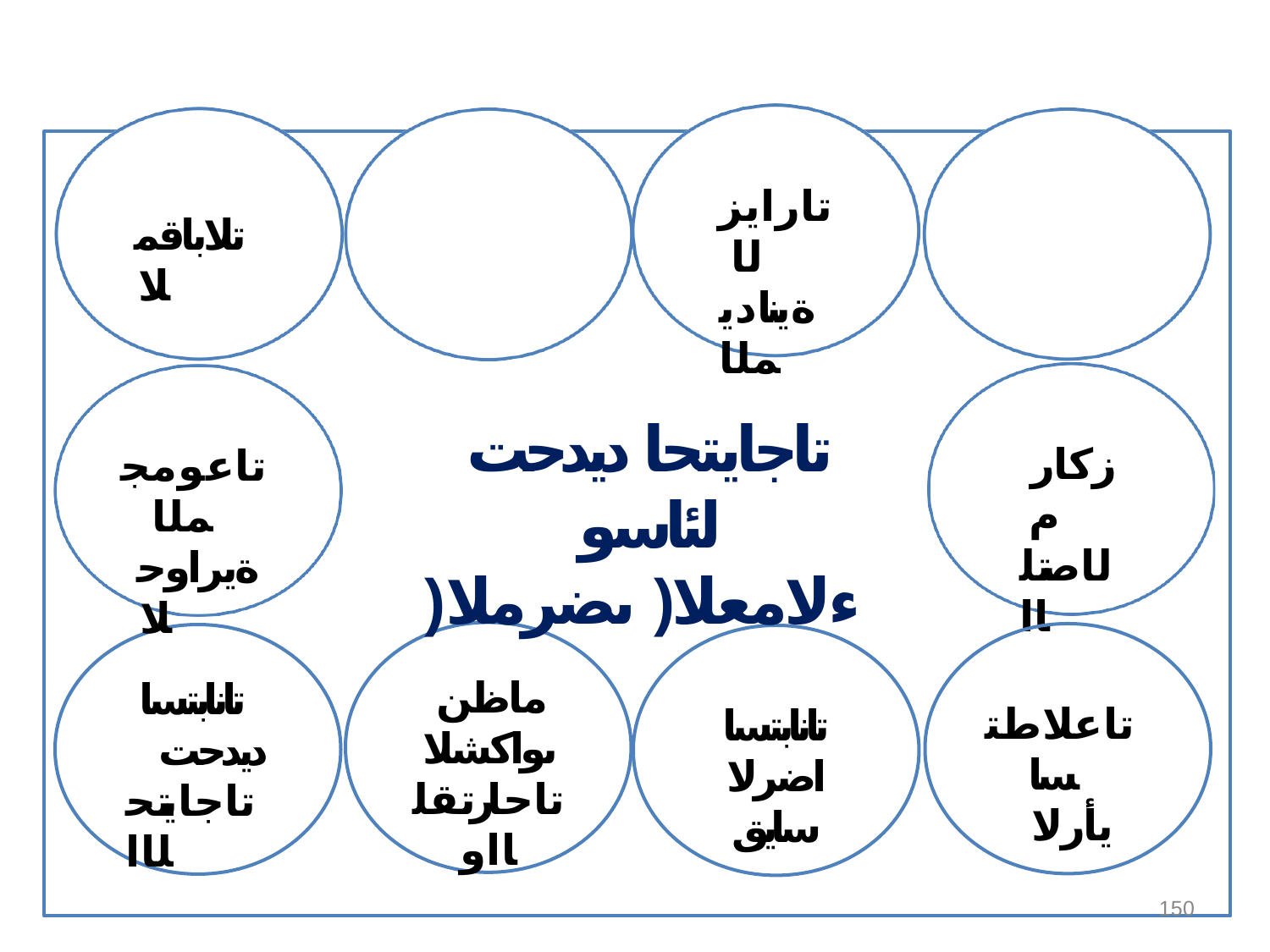

تارايزلا  ةيناديملا
ناجللا
ةكرتشملا
تلاباقملا
تاءاقللا
تاجايتحا ديدحت لئاسو
)ءلامعلا( ىضرملا
زكارم  لاصتلاا
تاعومجملا  ةيراوحلا

ماظن  ىواكشلا  تاحارتقلااو
تانابتسا
ديدحت  تاجايتحلاا
تاعلاطتسا  يأرلا
تانابتسا
اضرلا سايق
150